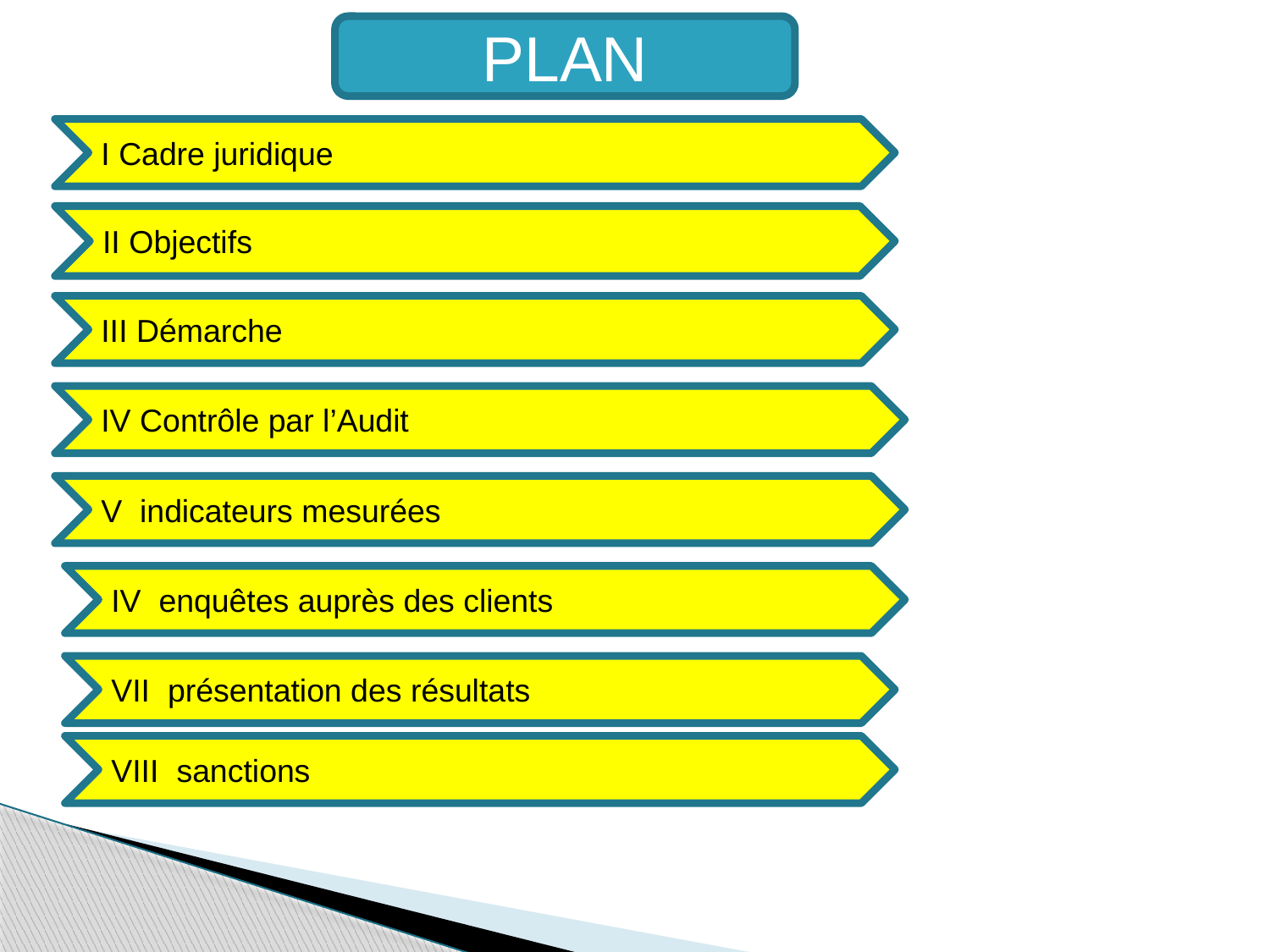

PLAN
I Cadre juridique

II Objectifs

III Démarche
IV Contrôle par l’Audit
V  indicateurs mesurées
IV  enquêtes auprès des clients
VII  présentation des résultats
VIII  sanctions